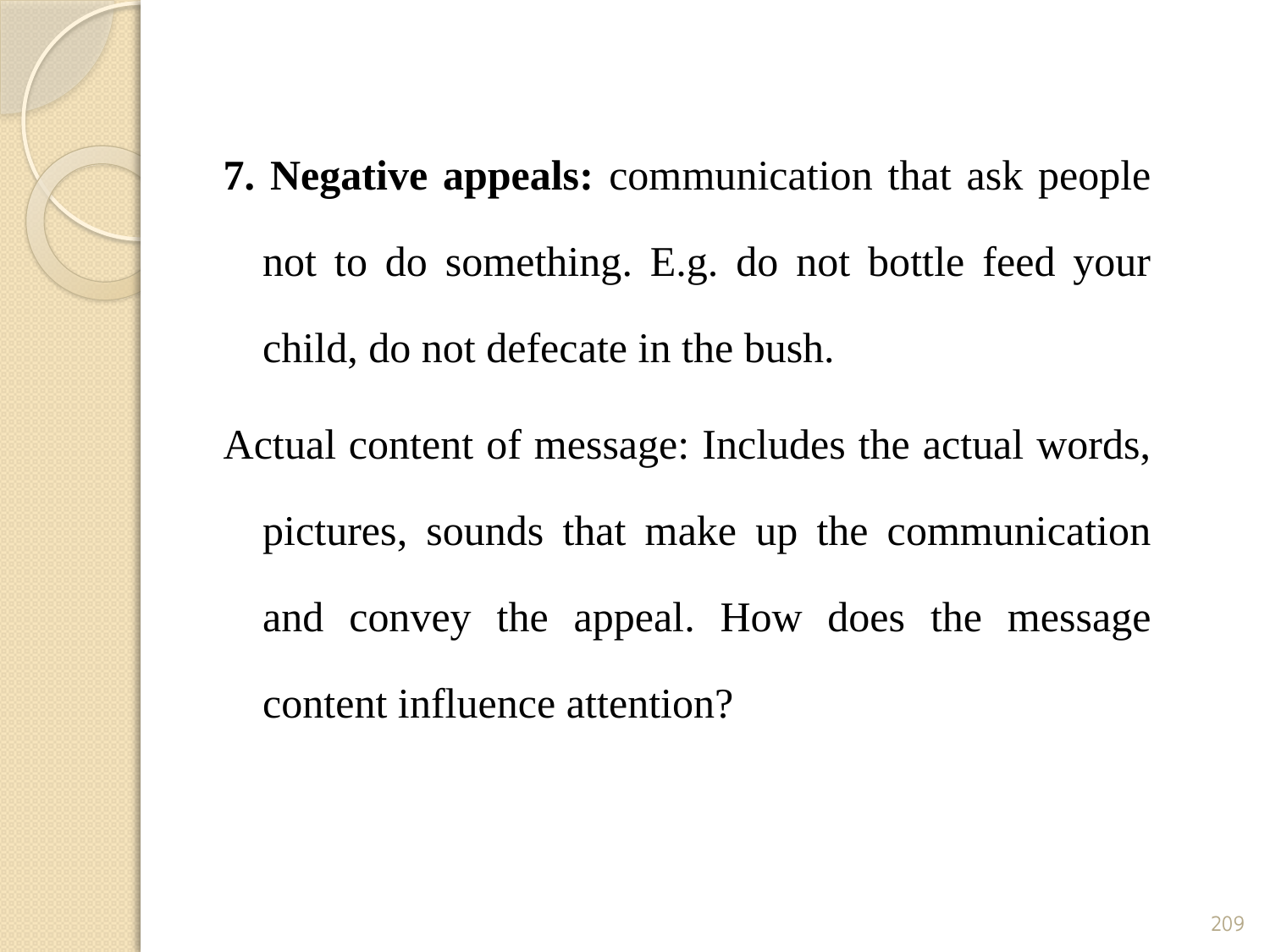

7. Negative appeals: communication that ask people not to do something. E.g. do not bottle feed your child, do not defecate in the bush.
Actual content of message: Includes the actual words, pictures, sounds that make up the communication and convey the appeal. How does the message content influence attention?

209